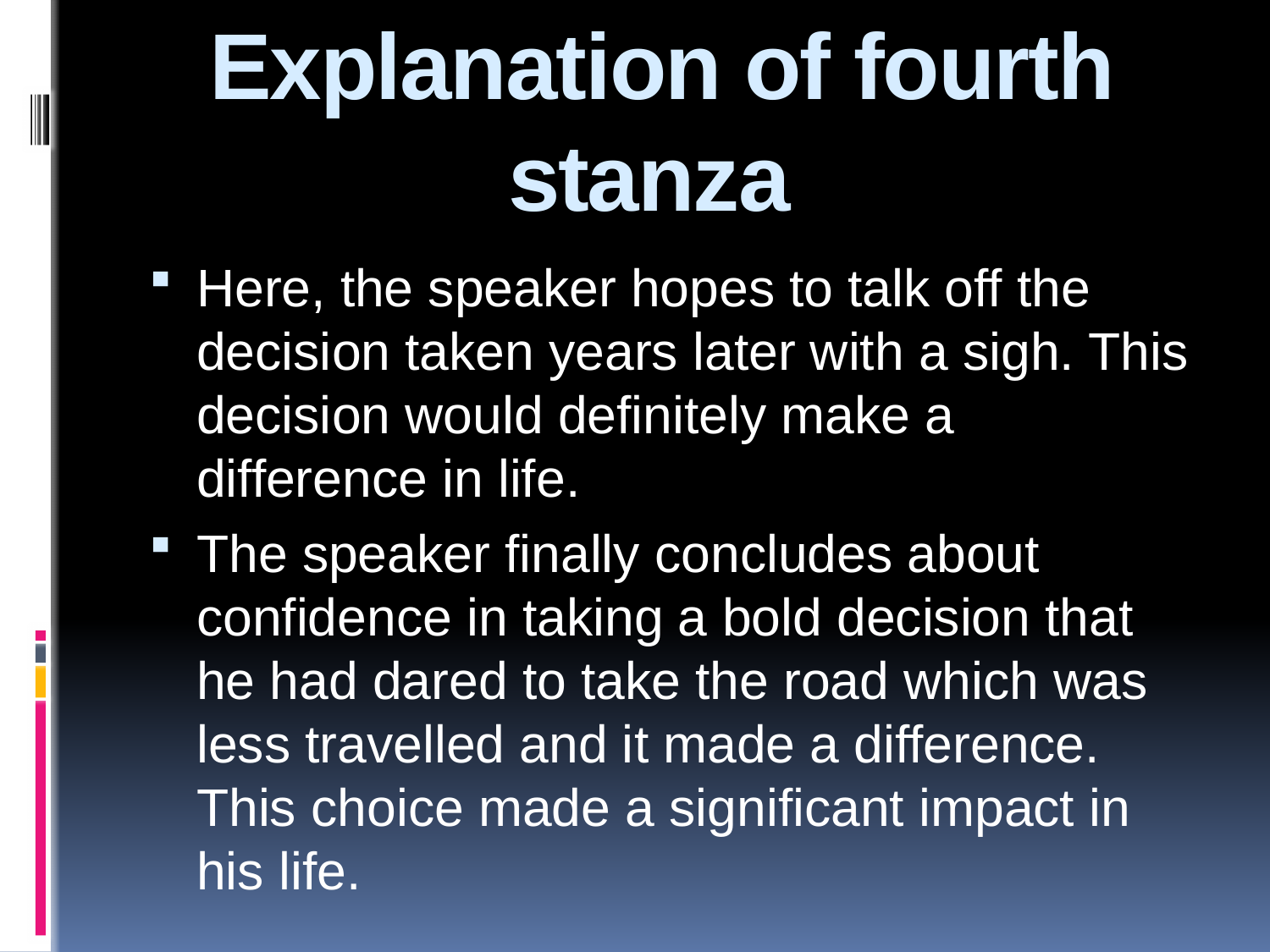

# Explanation of fourth stanza
Here, the speaker hopes to talk off the decision taken years later with a sigh. This decision would definitely make a difference in life.
The speaker finally concludes about confidence in taking a bold decision that he had dared to take the road which was less travelled and it made a difference. This choice made a significant impact in his life.